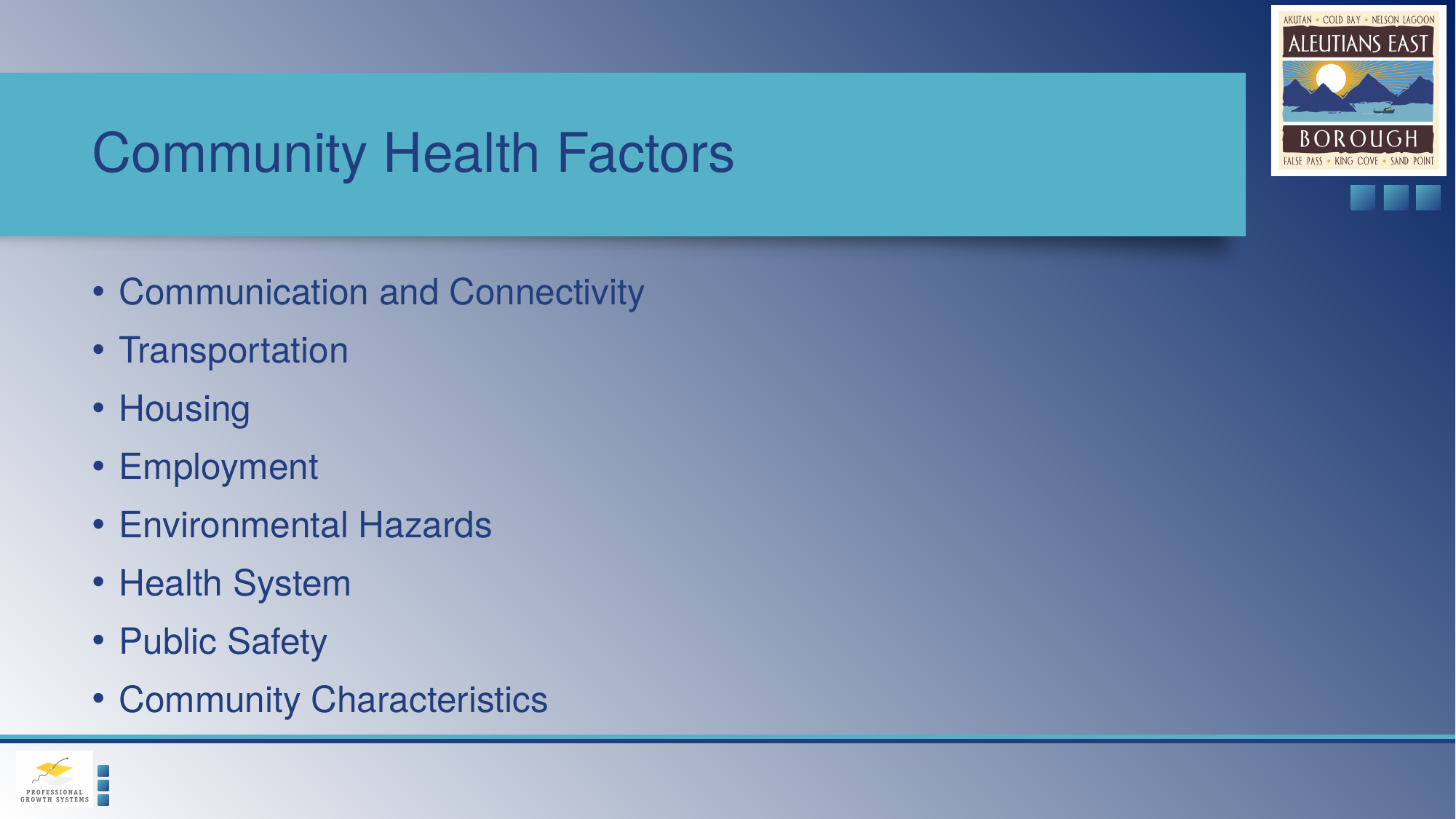

# Community Health Factors
Communication and Connectivity
Transportation
Housing
Employment
Environmental Hazards
Health System
Public Safety
Community Characteristics